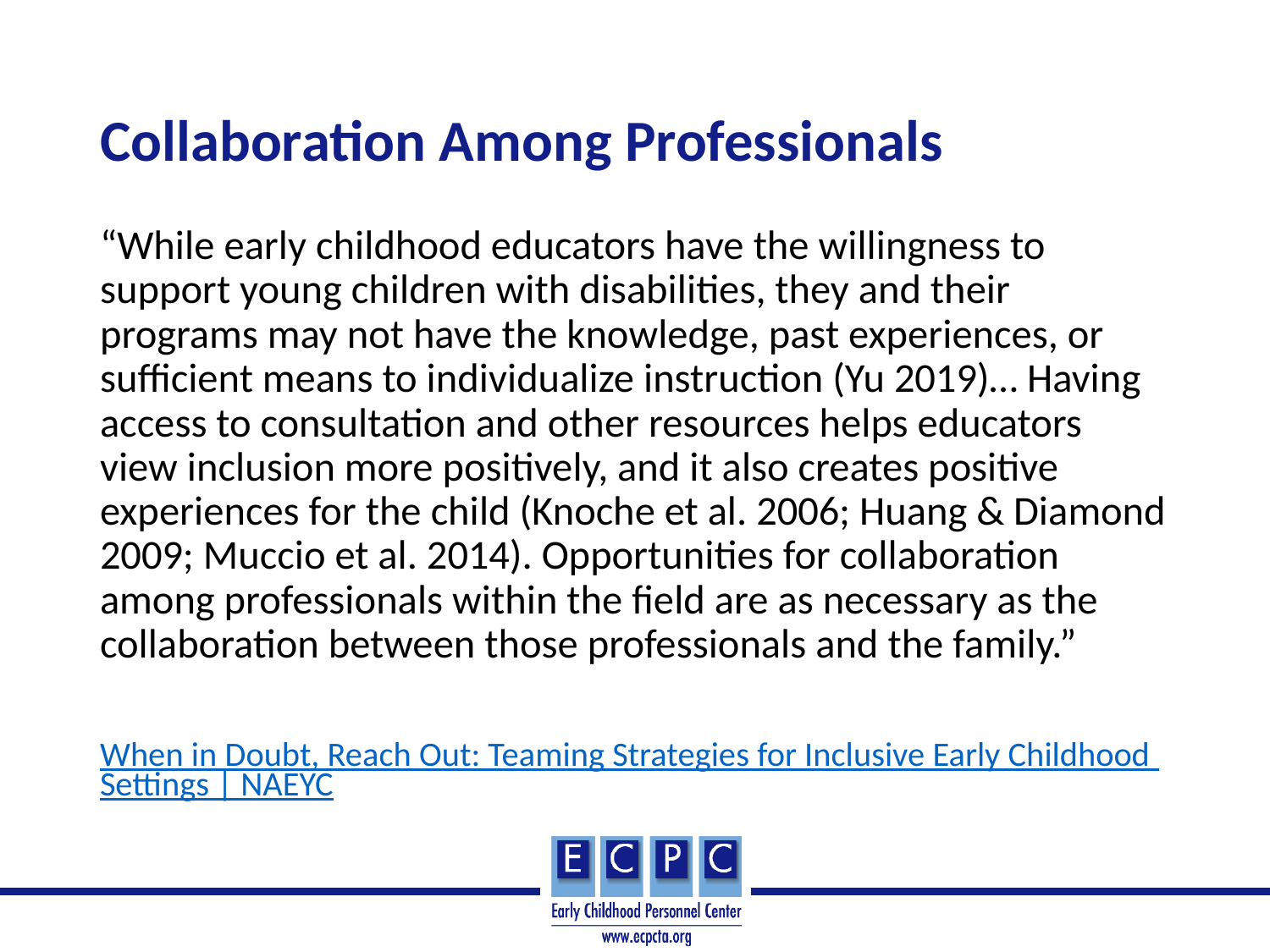

# Collaboration Among Professionals
“While early childhood educators have the willingness to support young children with disabilities, they and their programs may not have the knowledge, past experiences, or sufficient means to individualize instruction (Yu 2019)… Having access to consultation and other resources helps educators view inclusion more positively, and it also creates positive experiences for the child (Knoche et al. 2006; Huang & Diamond 2009; Muccio et al. 2014). Opportunities for collaboration among professionals within the field are as necessary as the collaboration between those professionals and the family.”

When in Doubt, Reach Out: Teaming Strategies for Inclusive Early Childhood Settings | NAEYC